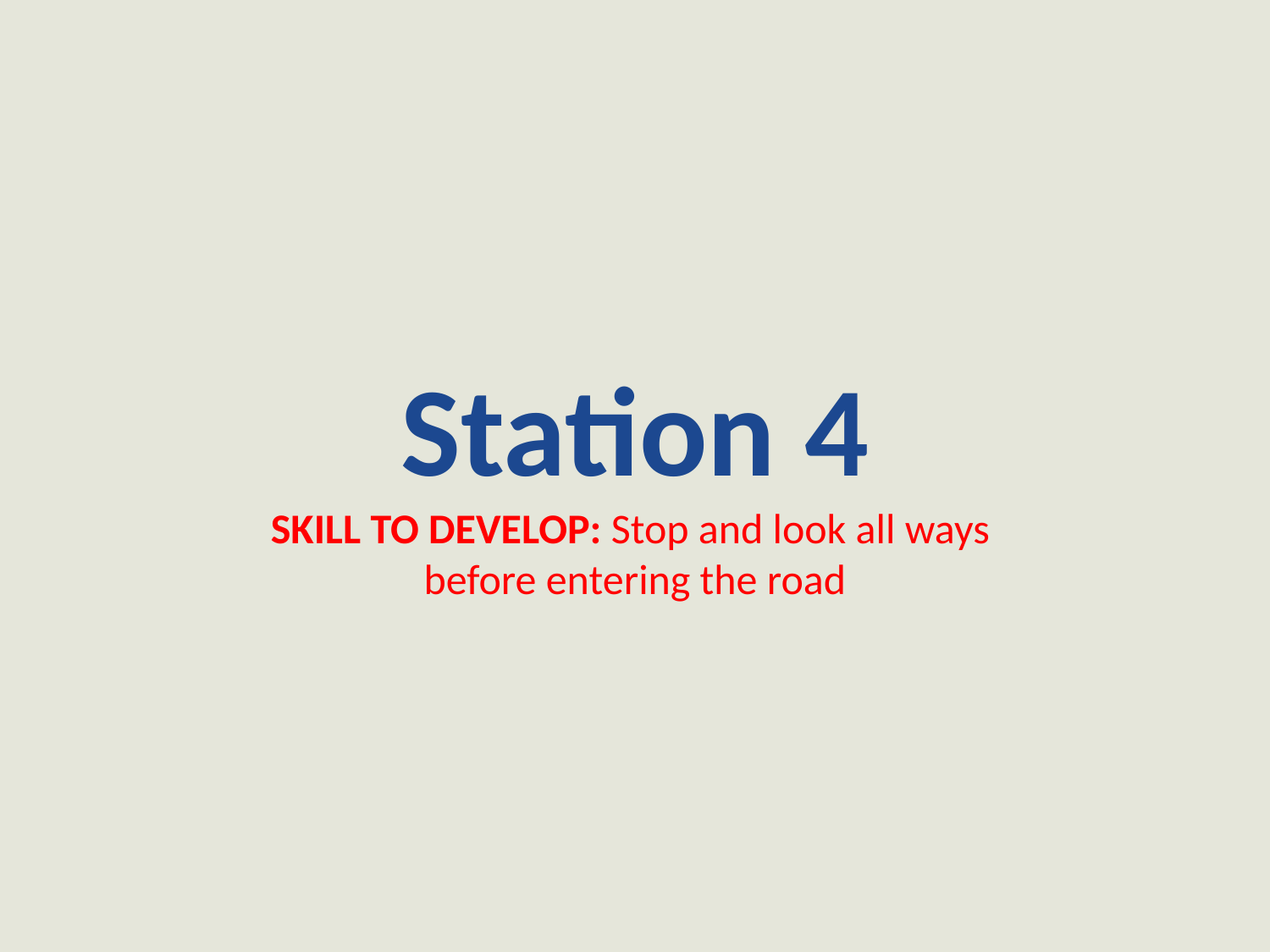

Station 4
Skill to develop: Stop and look all ways
before entering the road